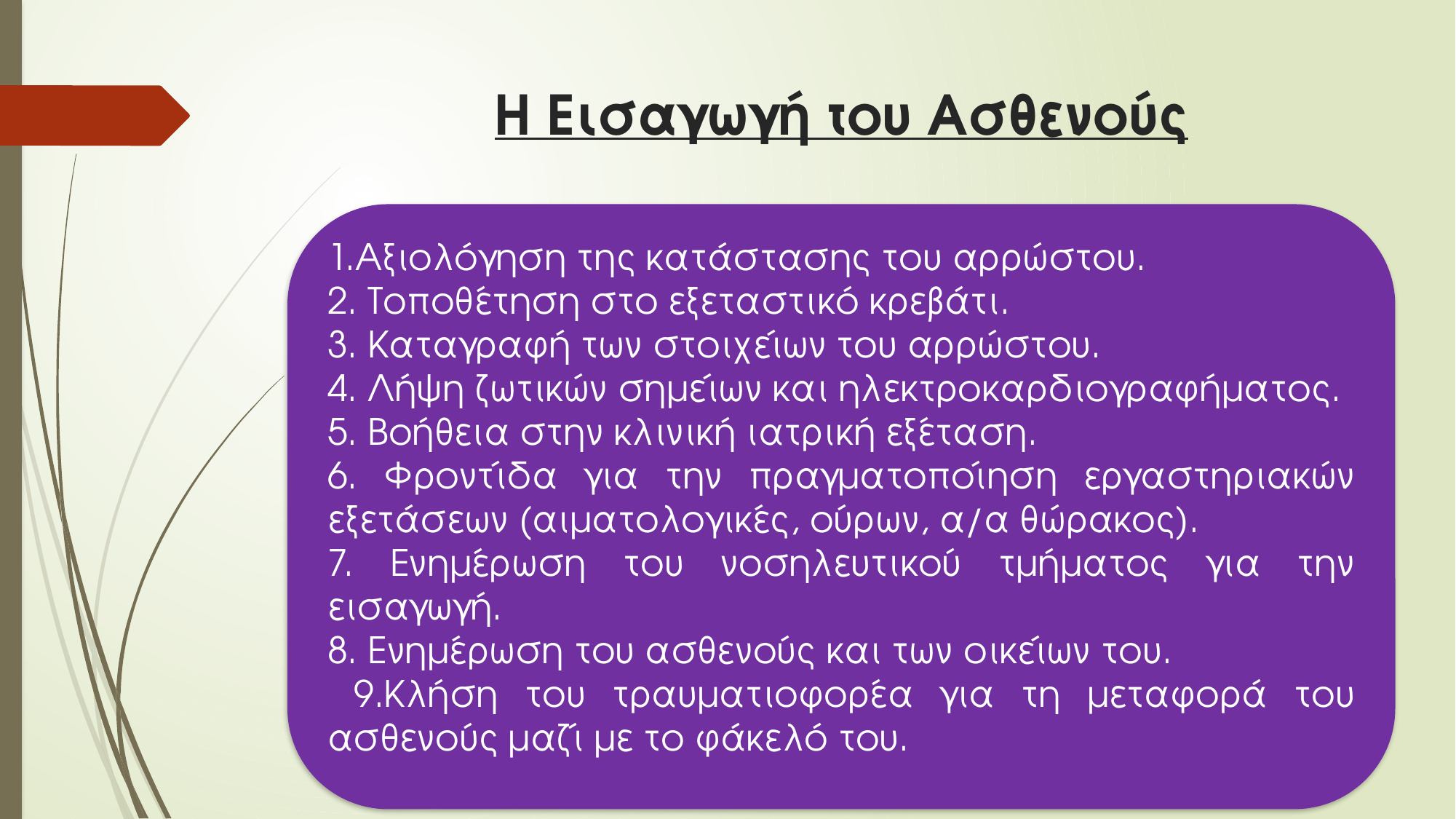

# Η Εισαγωγή του Ασθενούς
Αξιολόγηση της κατάστασης του αρρώστου.
2. Τοποθέτηση στο εξεταστικό κρεβάτι.
3. Καταγραφή των στοιχείων του αρρώστου.
4. Λήψη ζωτικών σημείων και ηλεκτροκαρδιογραφήματος.
5. Βοήθεια στην κλινική ιατρική εξέταση.
6. Φροντίδα για την πραγματοποίηση εργαστηριακών εξετάσεων (αιματολογικές, ούρων, α/α θώρακος).
7. Ενημέρωση του νοσηλευτικού τμήματος για την εισαγωγή.
8. Ενημέρωση του ασθενούς και των οικείων του.
 9.Κλήση του τραυματιοφορέα για τη μεταφορά του ασθενούς μαζί με το φάκελό του.